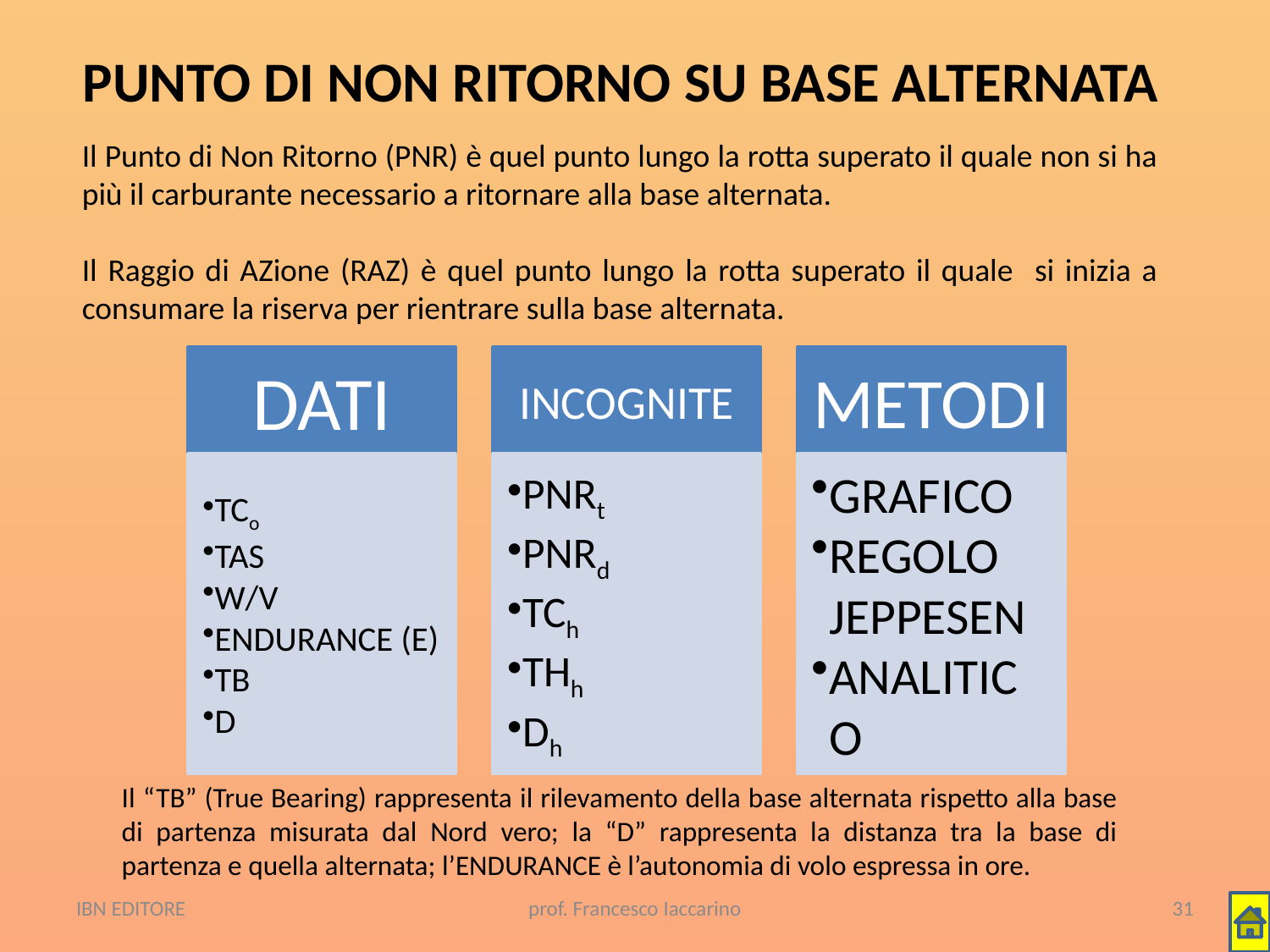

# PUNTO DI NON RITORNO SU BASE ALTERNATA
Il Punto di Non Ritorno (PNR) è quel punto lungo la rotta superato il quale non si ha più il carburante necessario a ritornare alla base alternata.

Il Raggio di AZione (RAZ) è quel punto lungo la rotta superato il quale  si inizia a consumare la riserva per rientrare sulla base alternata.
DATI
TCo
TAS
INCOGNITE
PNRt
PNRd
METODI
GRAFICO
W/V
ENDURANCE (E)
TCh
THh
ANALITICO
Dh
TB
D
REGOLO JEPPESEN
Il “TB” (True Bearing) rappresenta il rilevamento della base alternata rispetto alla base di partenza misurata dal Nord vero; la “D” rappresenta la distanza tra la base di partenza e quella alternata; l’ENDURANCE è l’autonomia di volo espressa in ore.
IBN EDITORE
prof. Francesco Iaccarino
31